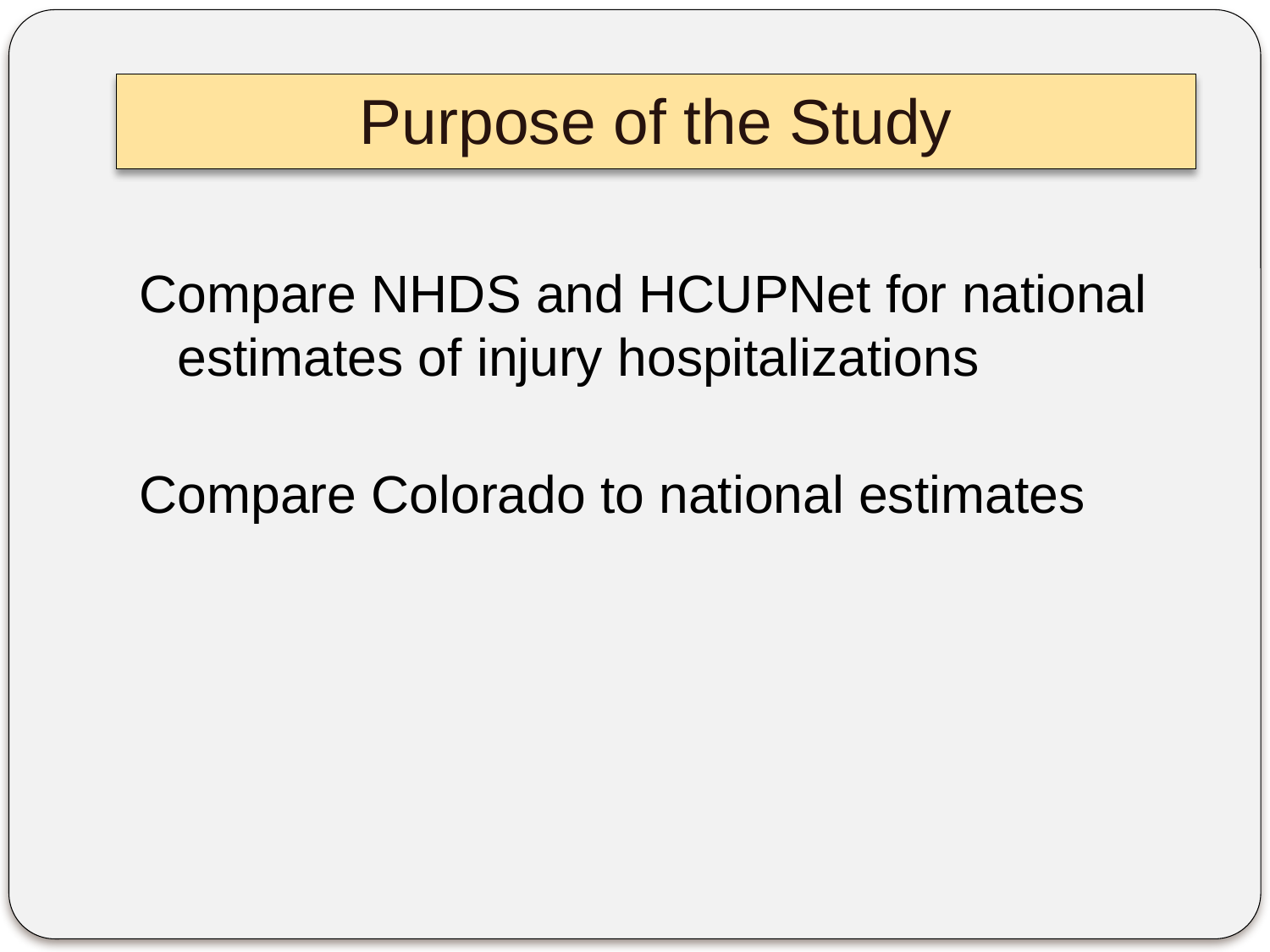

# Purpose of the Study
Compare NHDS and HCUPNet for national estimates of injury hospitalizations

Compare Colorado to national estimates